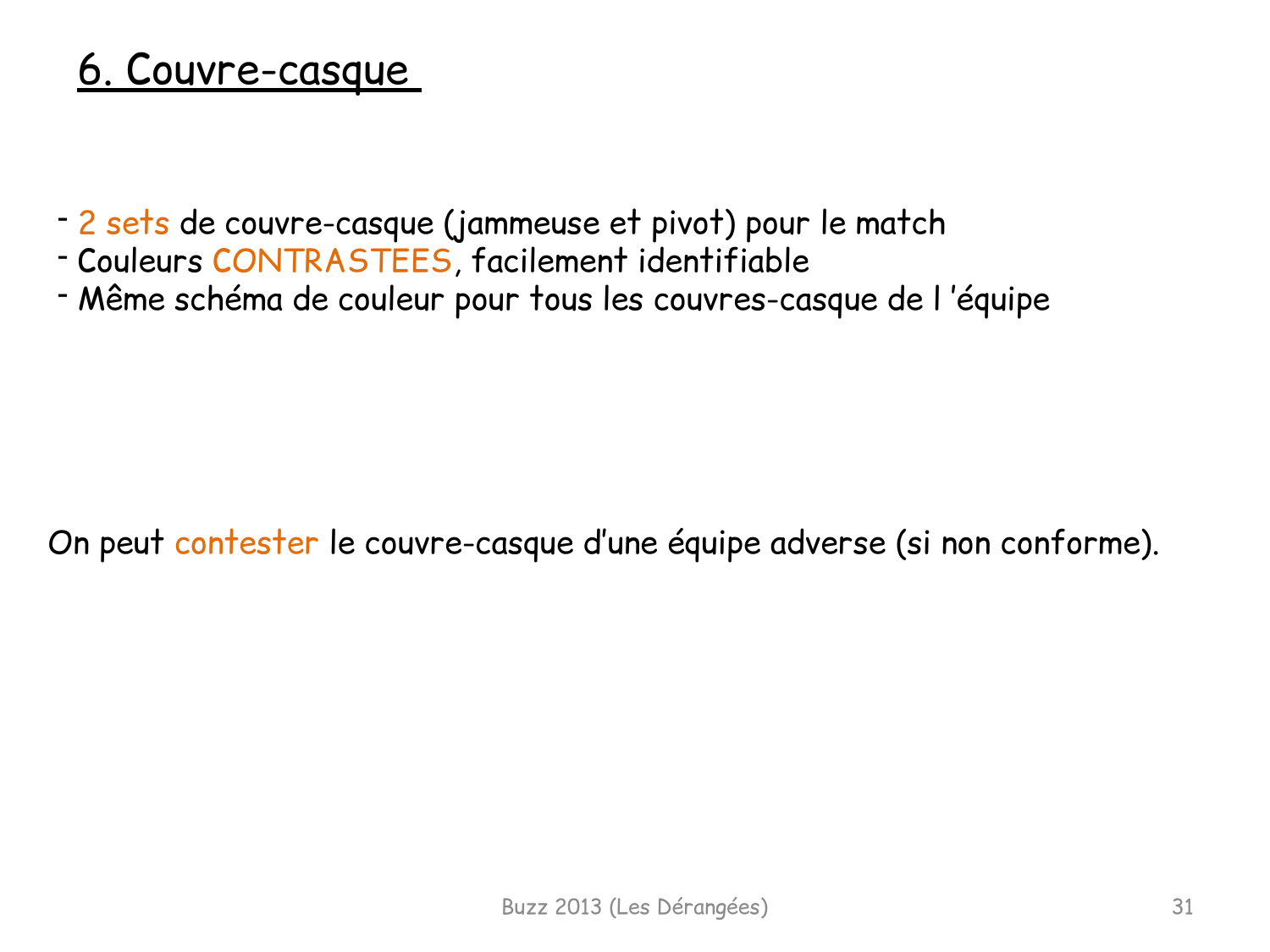

6. Couvre-casque
 2 sets de couvre-casque (jammeuse et pivot) pour le match
 Couleurs CONTRASTEES, facilement identifiable
 Même schéma de couleur pour tous les couvres-casque de l ’équipe
On peut contester le couvre-casque d’une équipe adverse (si non conforme).
Buzz 2013 (Les Dérangées)
31